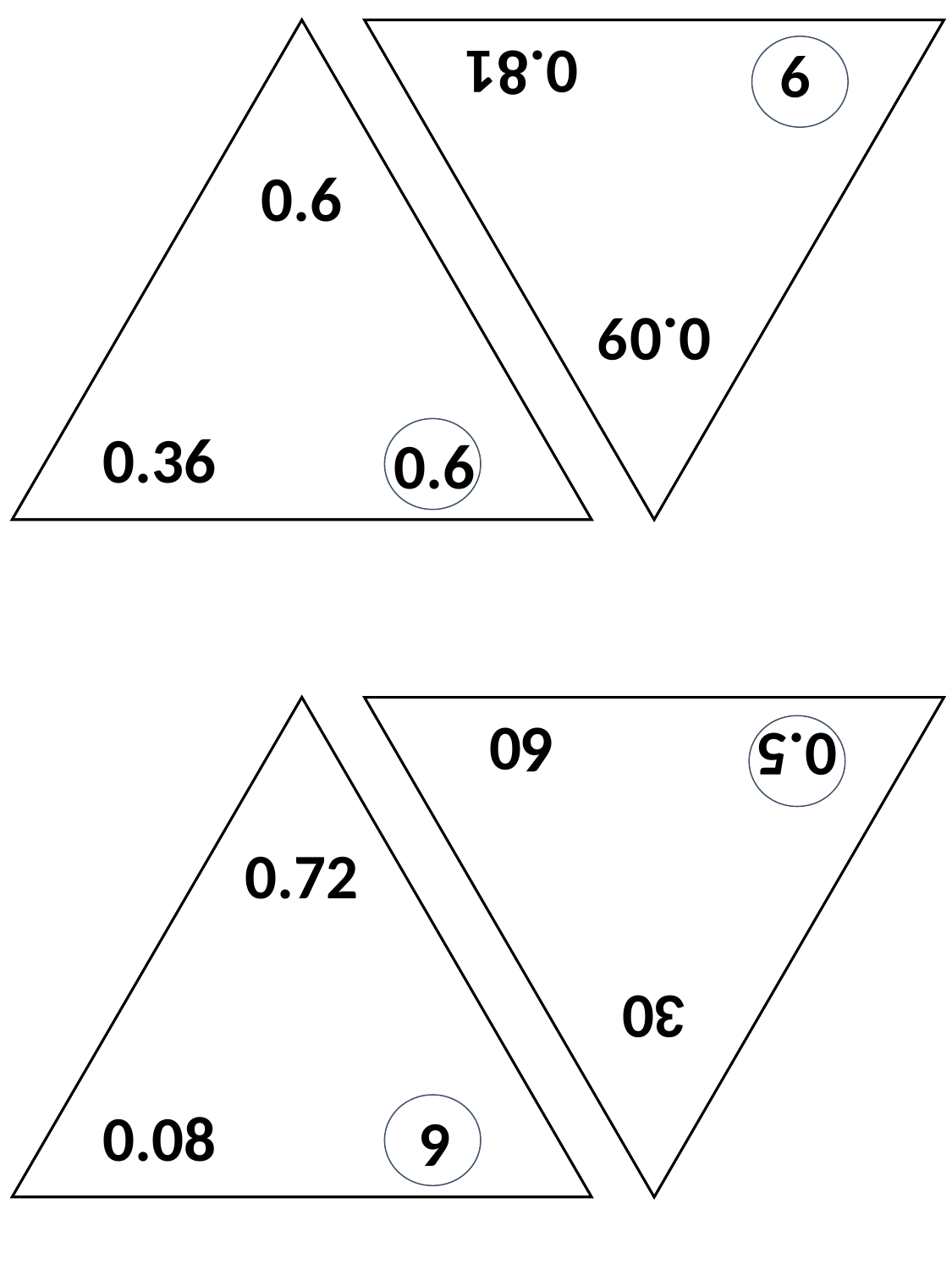

0.6
0.36
0.6

0.09
9
0.81

30
0.5
60

0.72
0.08
9